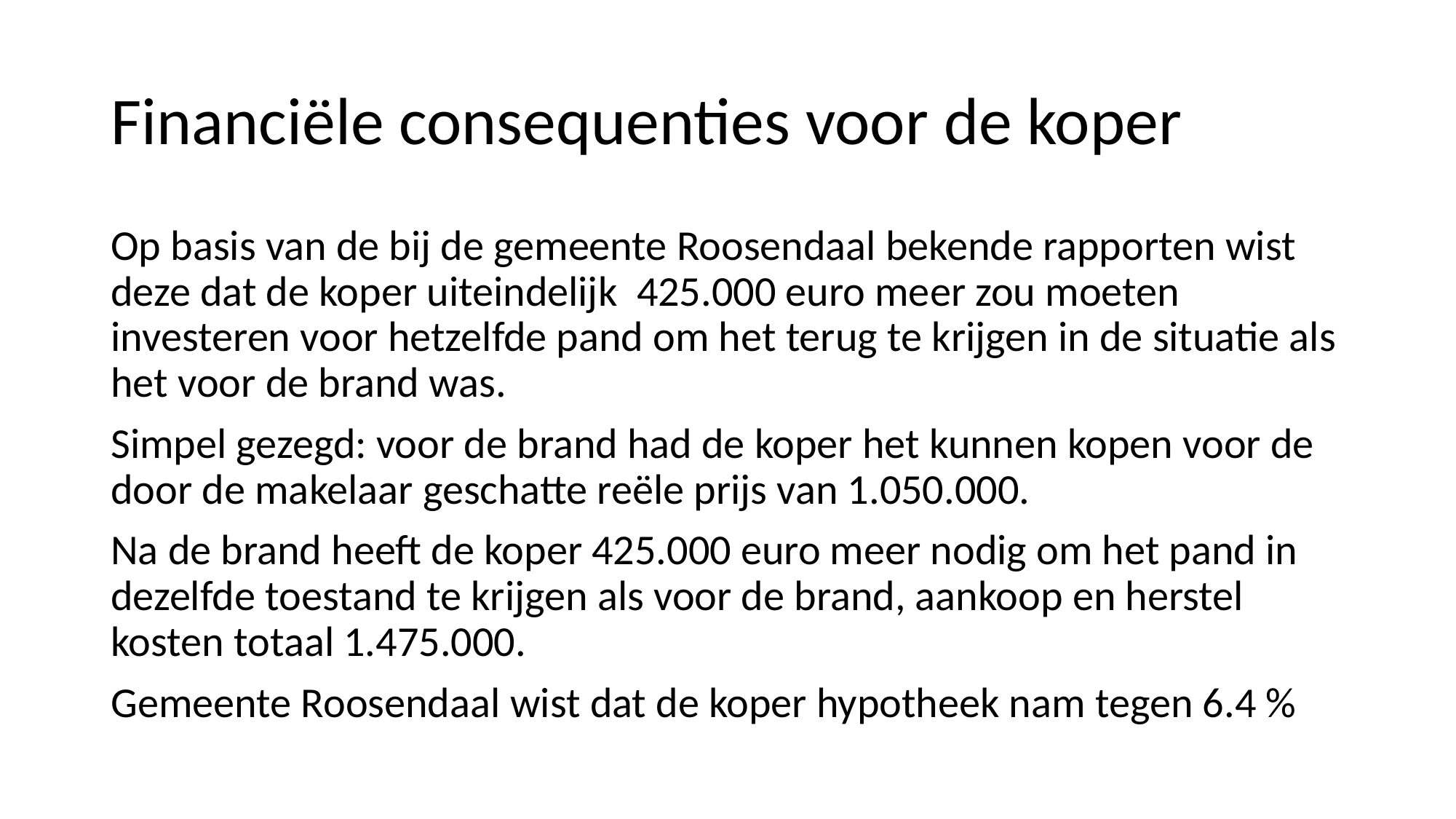

# Financiële consequenties voor de koper
Op basis van de bij de gemeente Roosendaal bekende rapporten wist deze dat de koper uiteindelijk  425.000 euro meer zou moeten investeren voor hetzelfde pand om het terug te krijgen in de situatie als het voor de brand was.
Simpel gezegd: voor de brand had de koper het kunnen kopen voor de door de makelaar geschatte reële prijs van 1.050.000.
Na de brand heeft de koper 425.000 euro meer nodig om het pand in dezelfde toestand te krijgen als voor de brand, aankoop en herstel kosten totaal 1.475.000.
Gemeente Roosendaal wist dat de koper hypotheek nam tegen 6.4 %